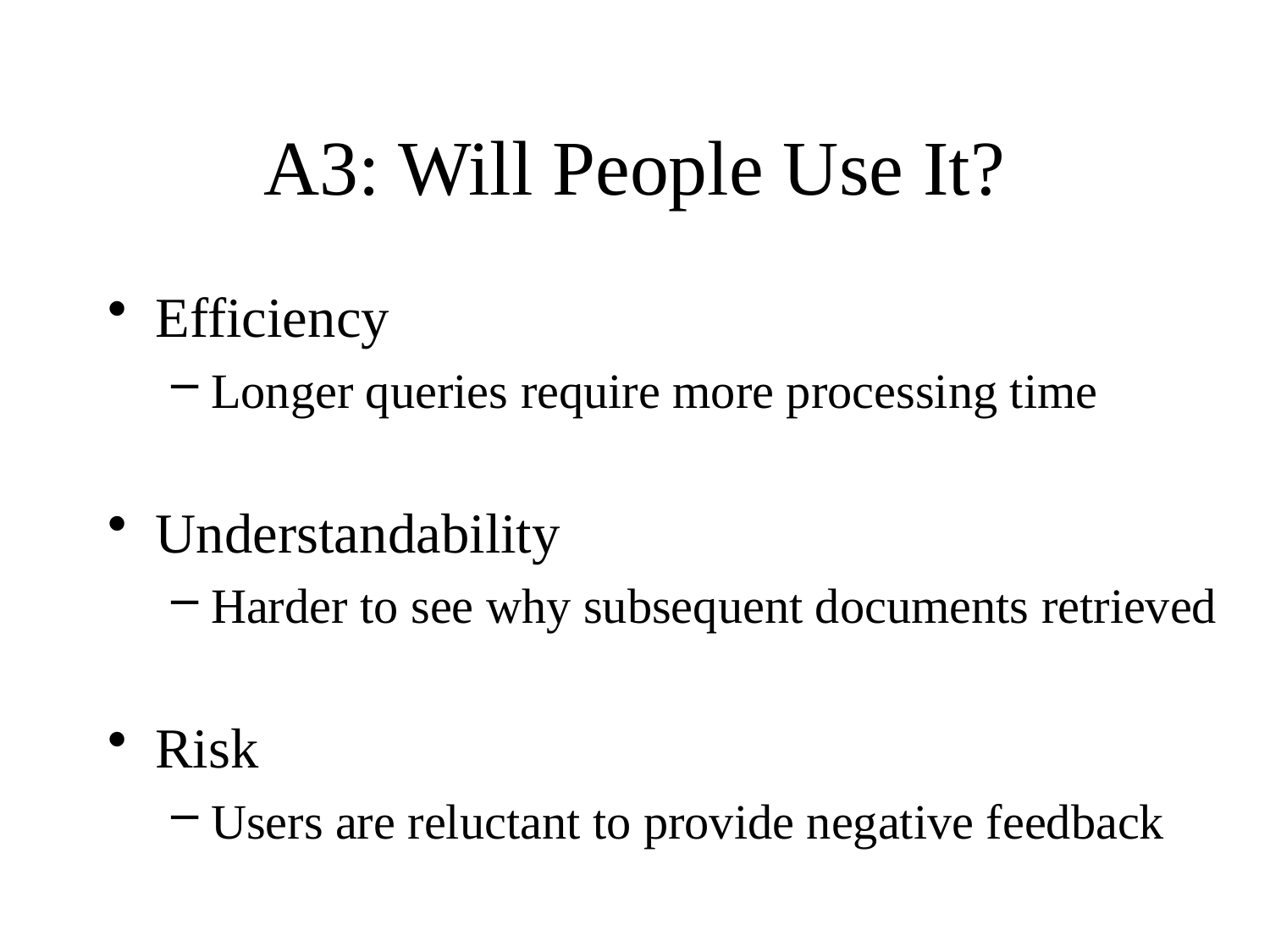

# A3: Will People Use It?
Efficiency
Longer queries require more processing time

Understandability
Harder to see why subsequent documents retrieved

Risk
Users are reluctant to provide negative feedback